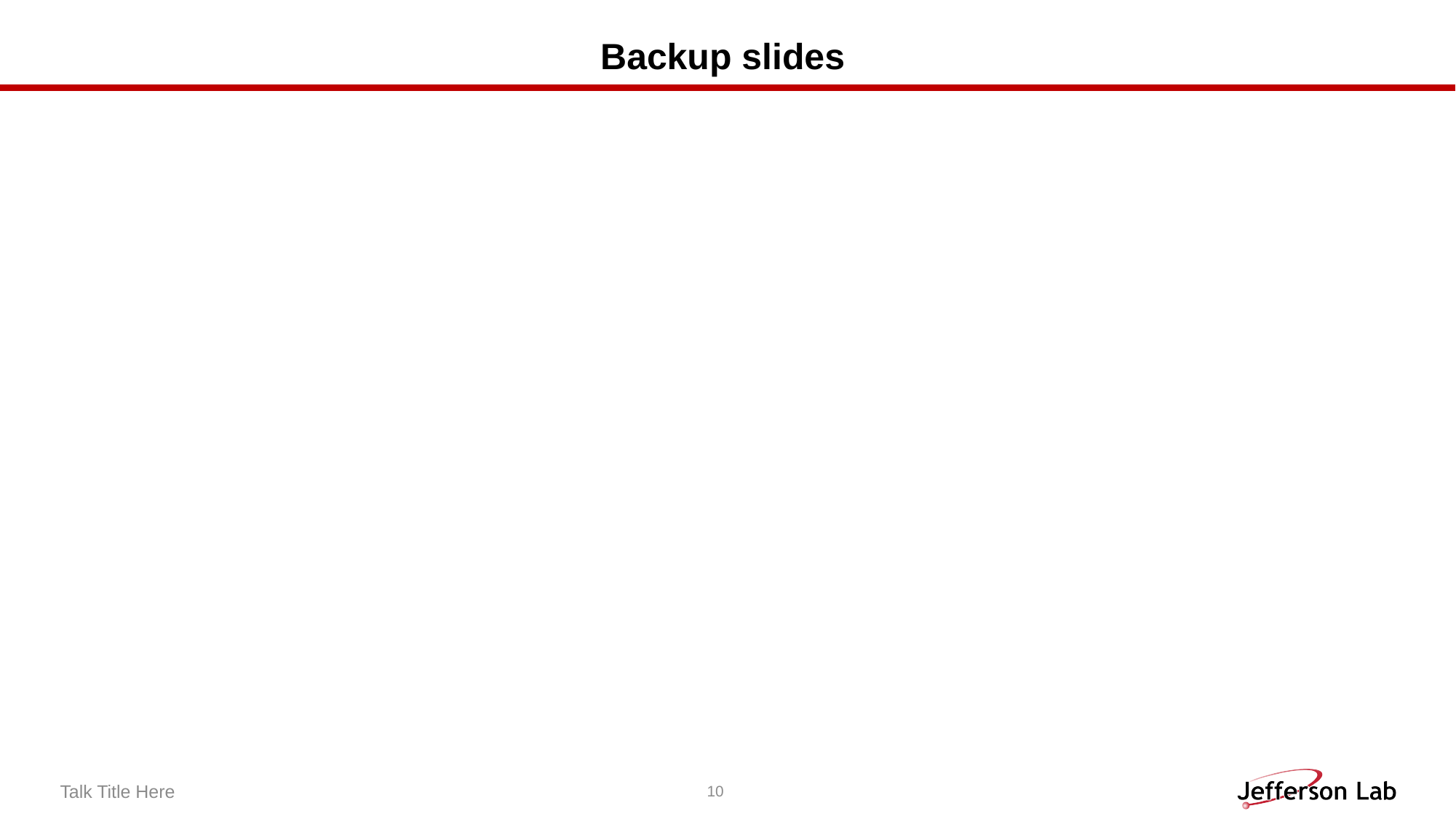

# Backup slides

Talk Title Here
10